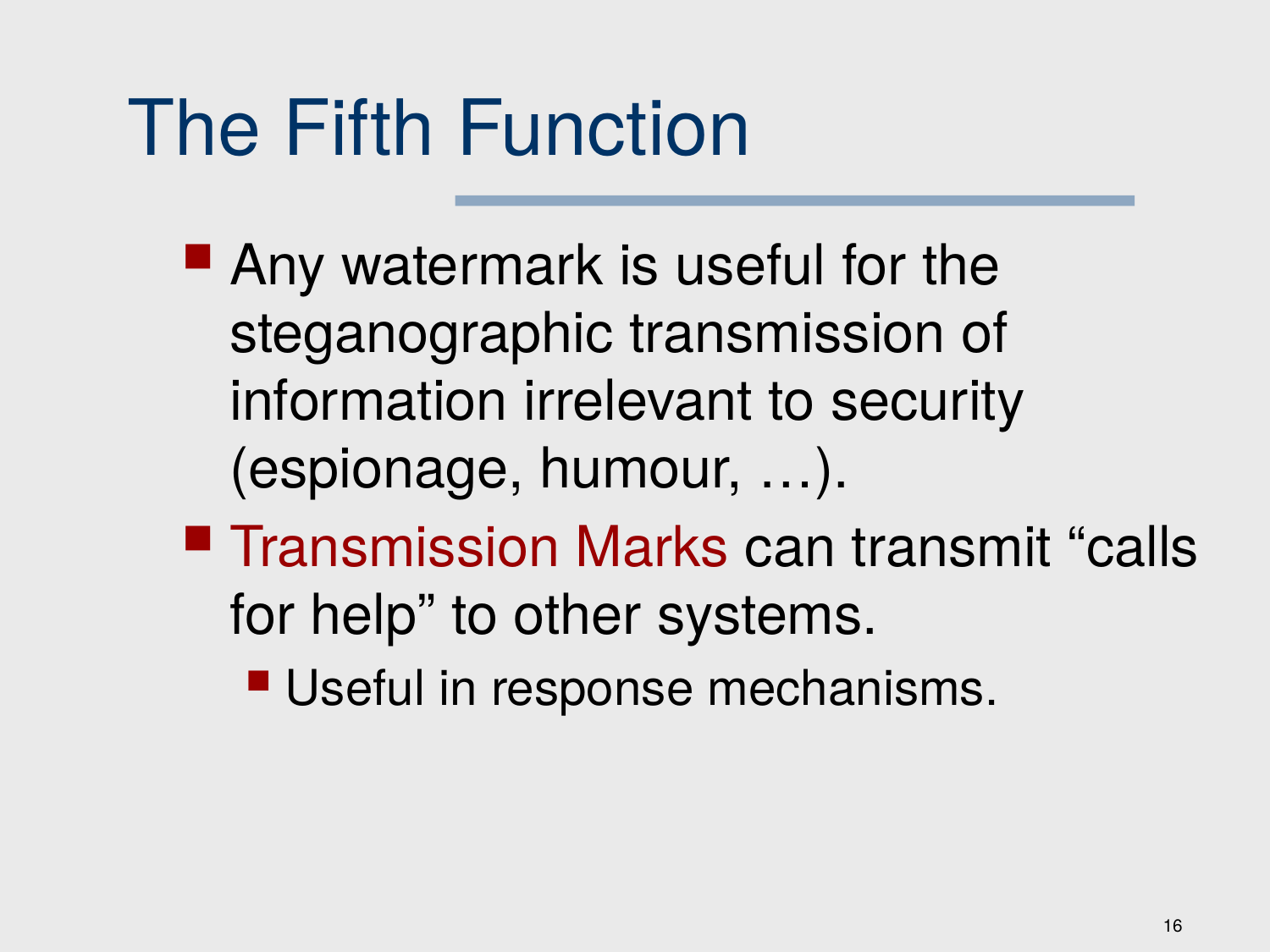

# The Fifth Function
Any watermark is useful for the steganographic transmission of information irrelevant to security (espionage, humour, …).
Transmission Marks can transmit “calls for help” to other systems.
Useful in response mechanisms.
16